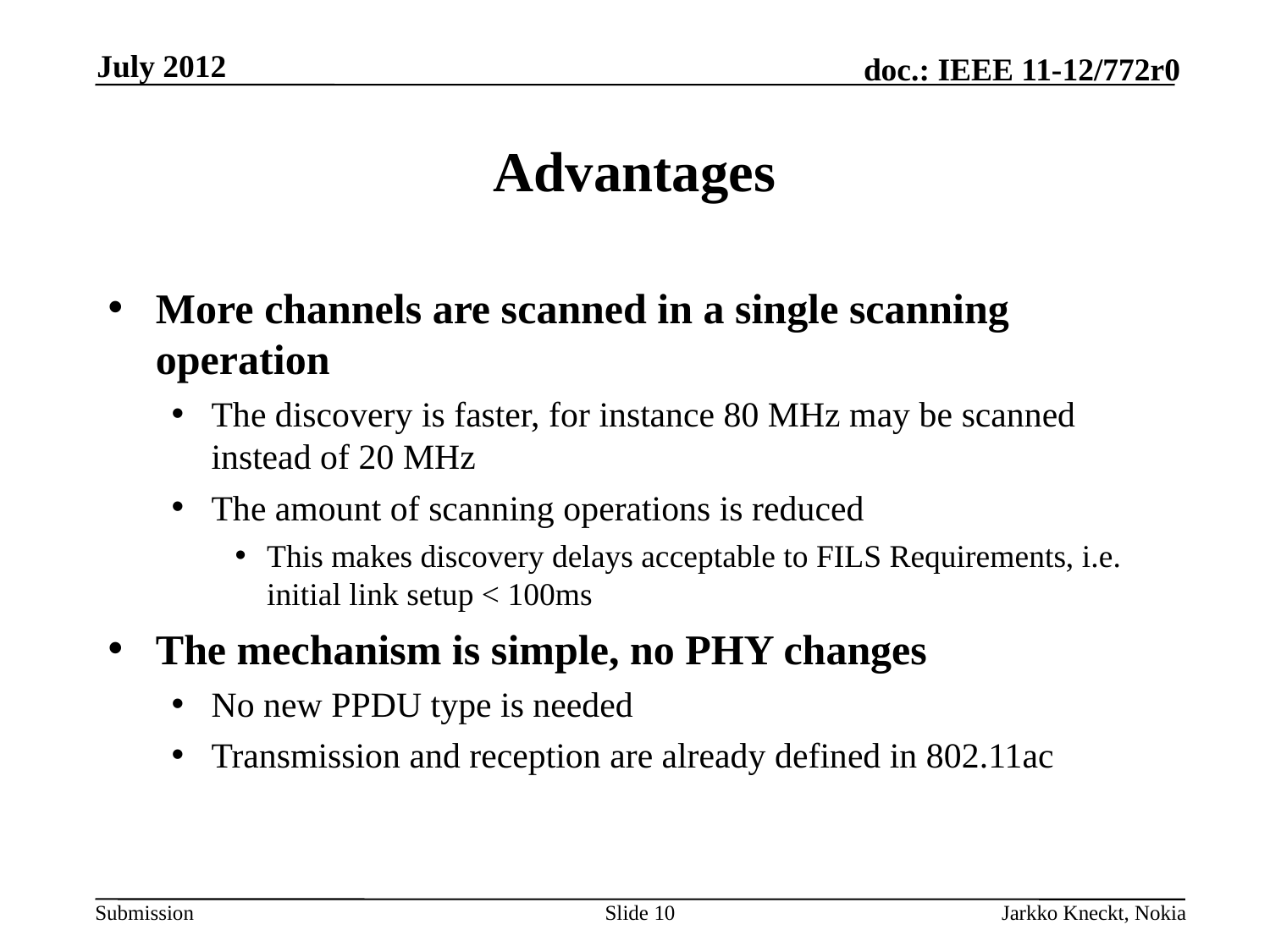

July 2012
# Advantages
More channels are scanned in a single scanning operation
The discovery is faster, for instance 80 MHz may be scanned instead of 20 MHz
The amount of scanning operations is reduced
This makes discovery delays acceptable to FILS Requirements, i.e. initial link setup < 100ms
The mechanism is simple, no PHY changes
No new PPDU type is needed
Transmission and reception are already defined in 802.11ac

Slide 10
Jarkko Kneckt, Nokia